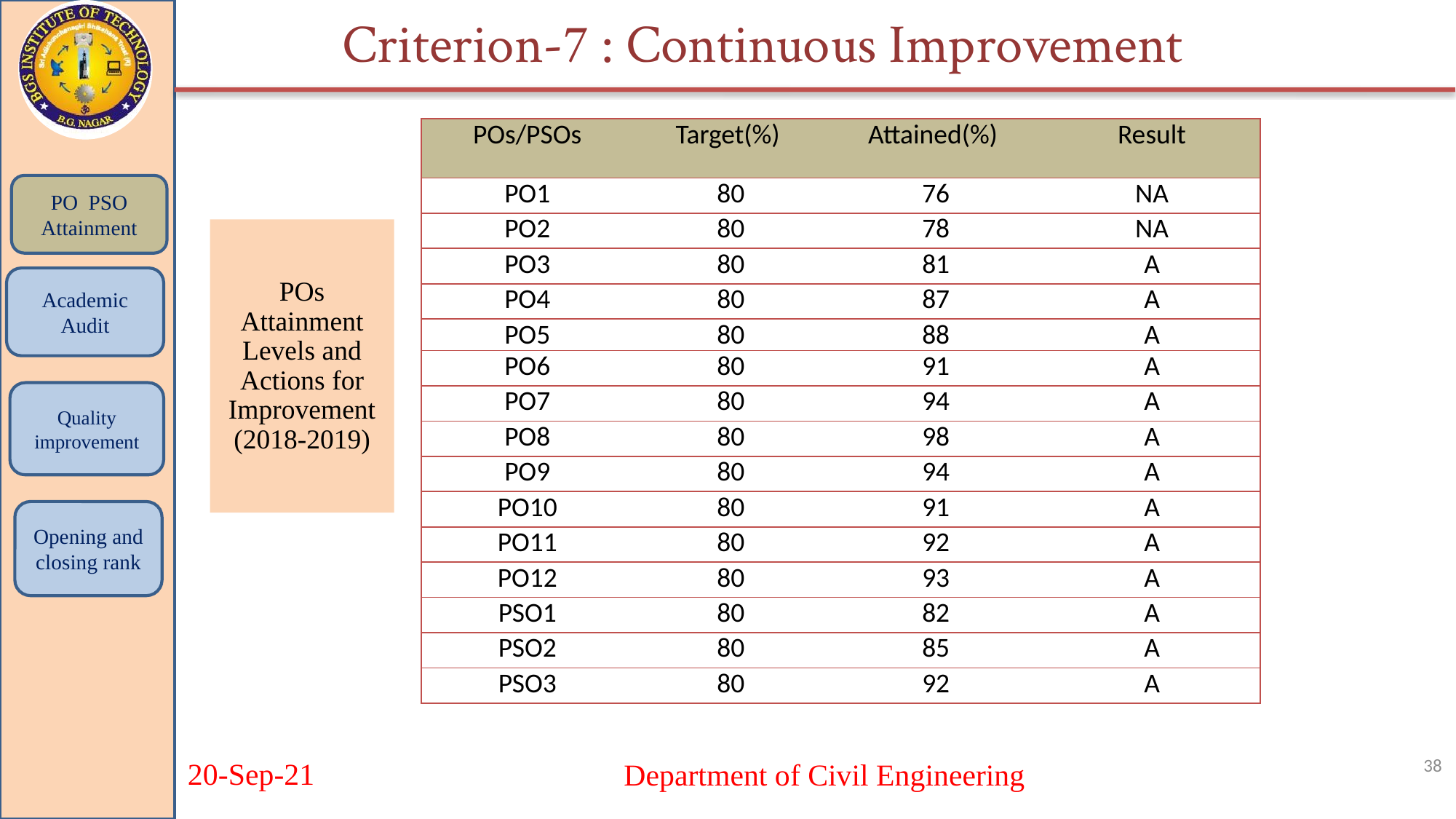

Criterion-7 : Continuous Improvement
| POs/PSOs | Target(%) | Attained(%) | Result |
| --- | --- | --- | --- |
| PO1 | 80 | 76 | NA |
| PO2 | 80 | 78 | NA |
| PO3 | 80 | 81 | A |
| PO4 | 80 | 87 | A |
| PO5 | 80 | 88 | A |
| PO6 | 80 | 91 | A |
| PO7 | 80 | 94 | A |
| PO8 | 80 | 98 | A |
| PO9 | 80 | 94 | A |
| PO10 | 80 | 91 | A |
| PO11 | 80 | 92 | A |
| PO12 | 80 | 93 | A |
| PSO1 | 80 | 82 | A |
| PSO2 | 80 | 85 | A |
| PSO3 | 80 | 92 | A |
PO  PSO
Attainment
# POs Attainment Levels and Actions for Improvement (2018-2019)
Academic Audit
Quality improvement
Opening and closing rank
38
Department of Civil Engineering
20-Sep-21